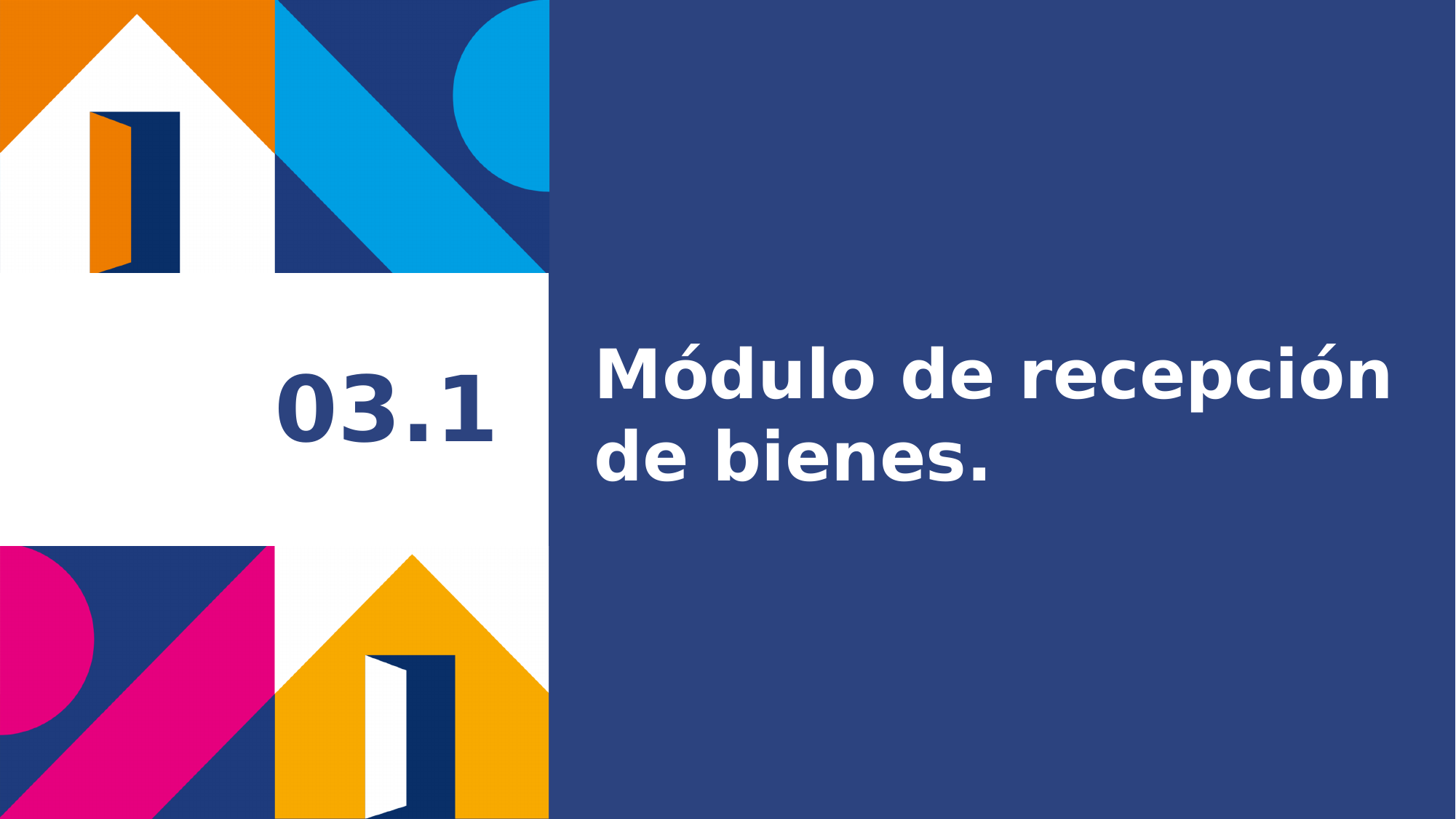

Módulo de recepción de bienes.
# 03.1